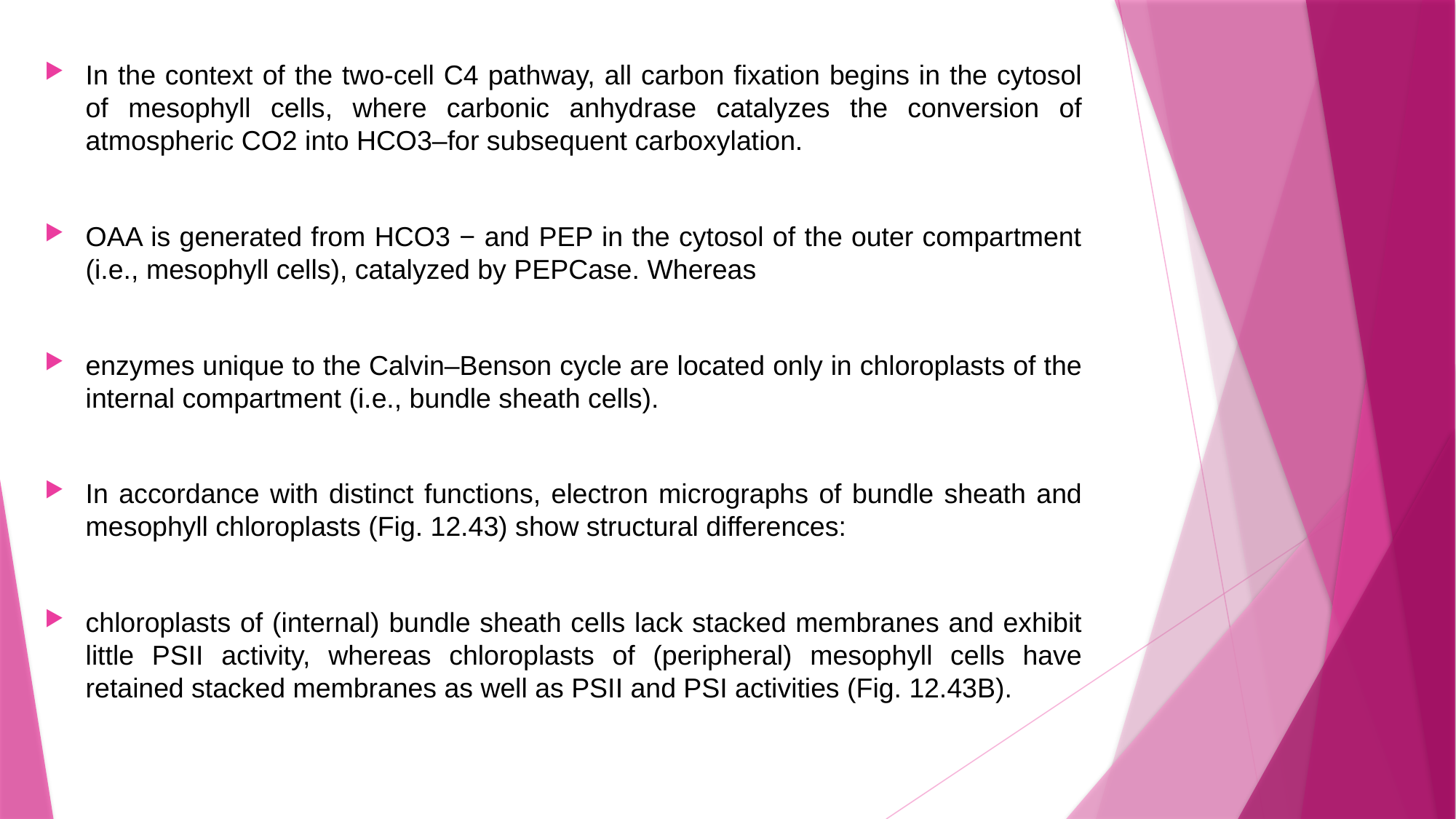

In the context of the two‐cell C4 pathway, all carbon fixation begins in the cytosol of mesophyll cells, where carbonic anhydrase catalyzes the conversion of atmospheric CO2 into HCO3–for subsequent carboxylation.

OAA is generated from HCO3 − and PEP in the cytosol of the outer compartment (i.e., mesophyll cells), catalyzed by PEPCase. Whereas

enzymes unique to the Calvin–Benson cycle are located only in chloroplasts of the internal compartment (i.e., bundle sheath cells).

In accordance with distinct functions, electron micrographs of bundle sheath and mesophyll chloroplasts (Fig. 12.43) show structural differences:

chloroplasts of (internal) bundle sheath cells lack stacked membranes and exhibit little PSII activity, whereas chloroplasts of (peripheral) mesophyll cells have retained stacked membranes as well as PSII and PSI activities (Fig. 12.43B).